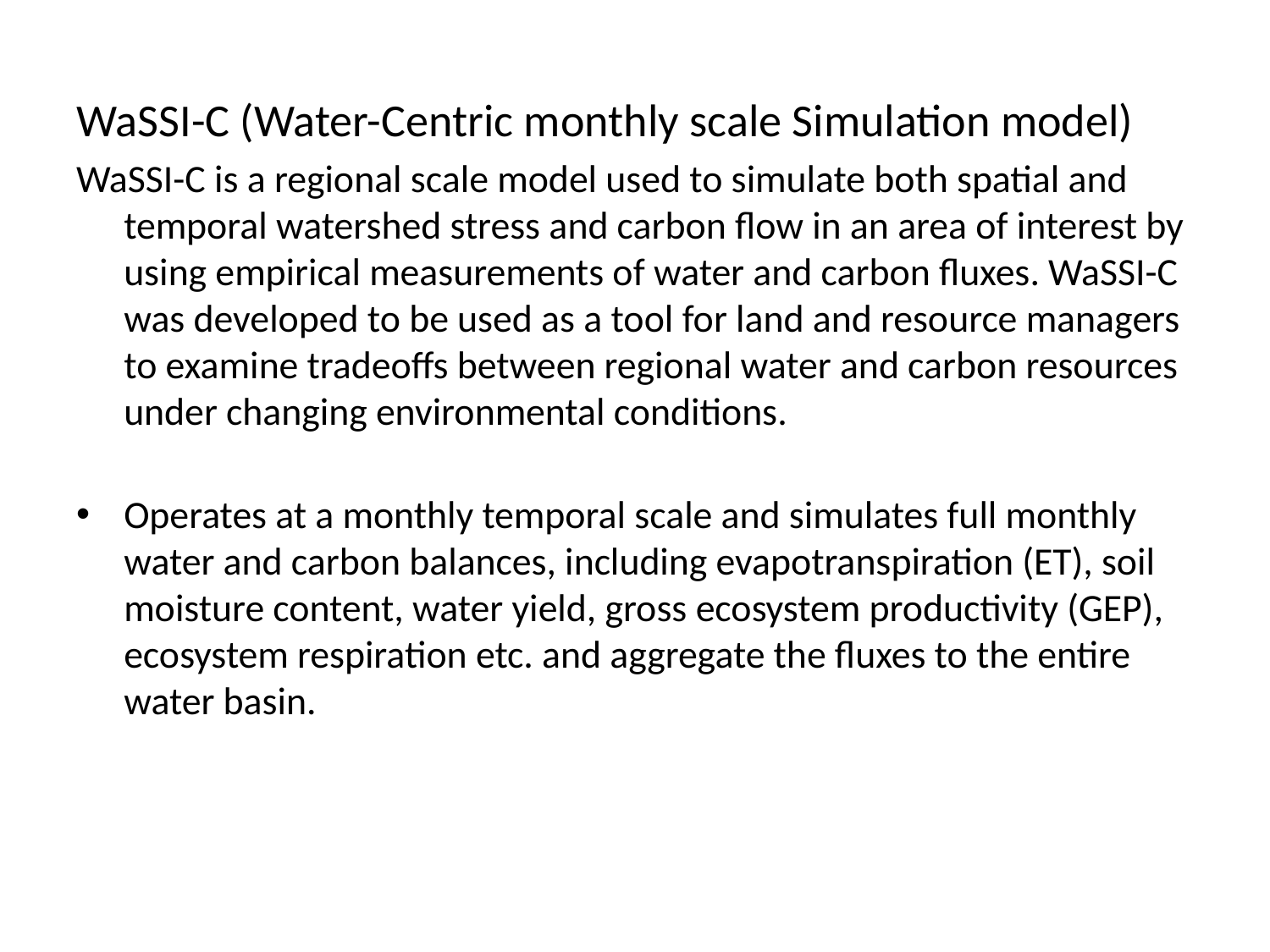

WaSSI-C (Water-Centric monthly scale Simulation model)
WaSSI-C is a regional scale model used to simulate both spatial and temporal watershed stress and carbon flow in an area of interest by using empirical measurements of water and carbon fluxes. WaSSI-C was developed to be used as a tool for land and resource managers to examine tradeoffs between regional water and carbon resources under changing environmental conditions.

Operates at a monthly temporal scale and simulates full monthly water and carbon balances, including evapotranspiration (ET), soil moisture content, water yield, gross ecosystem productivity (GEP), ecosystem respiration etc. and aggregate the fluxes to the entire water basin.